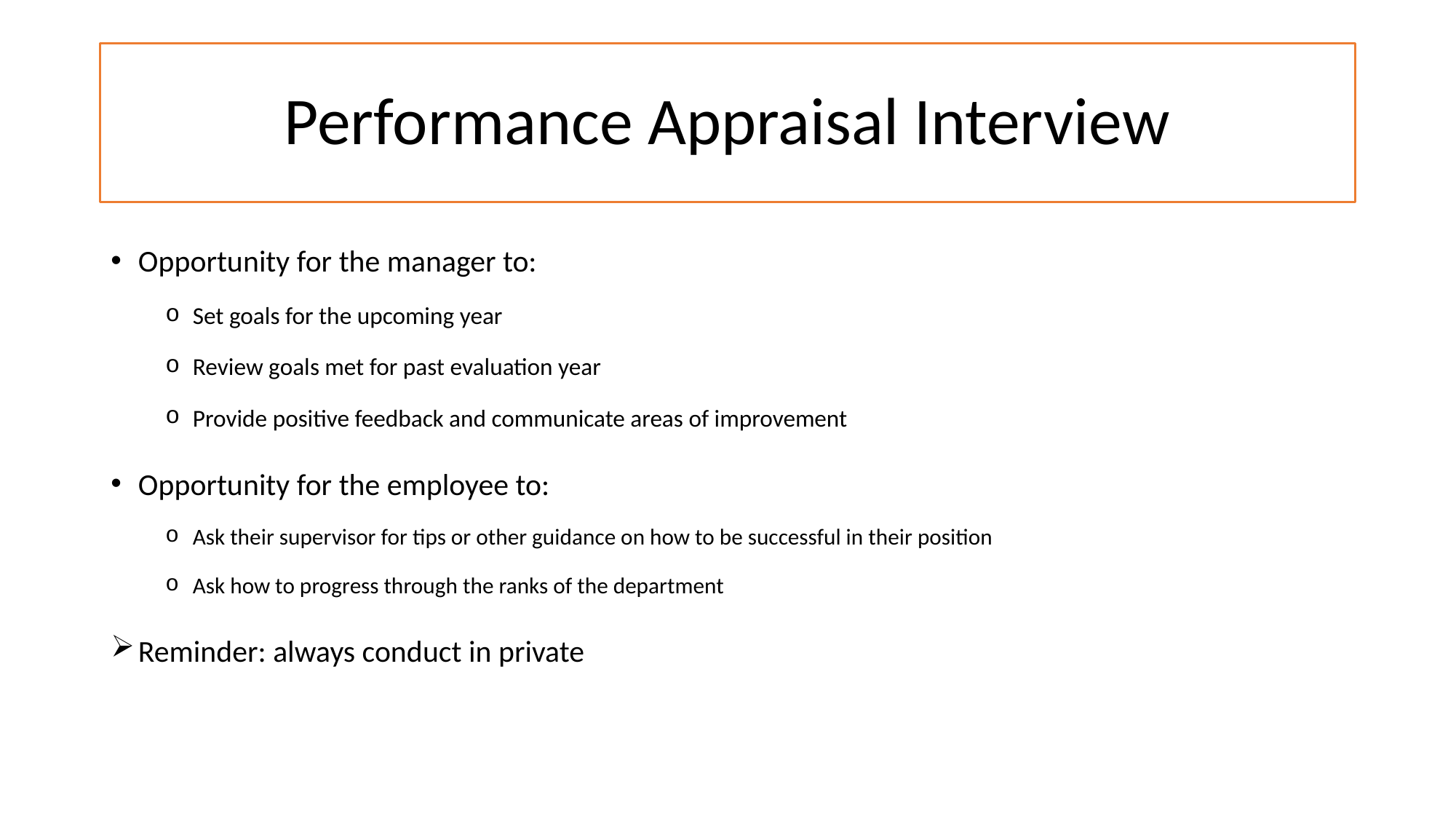

# Performance Appraisal Interview
Opportunity for the manager to:
Set goals for the upcoming year
Review goals met for past evaluation year
Provide positive feedback and communicate areas of improvement
Opportunity for the employee to:
Ask their supervisor for tips or other guidance on how to be successful in their position
Ask how to progress through the ranks of the department
Reminder: always conduct in private